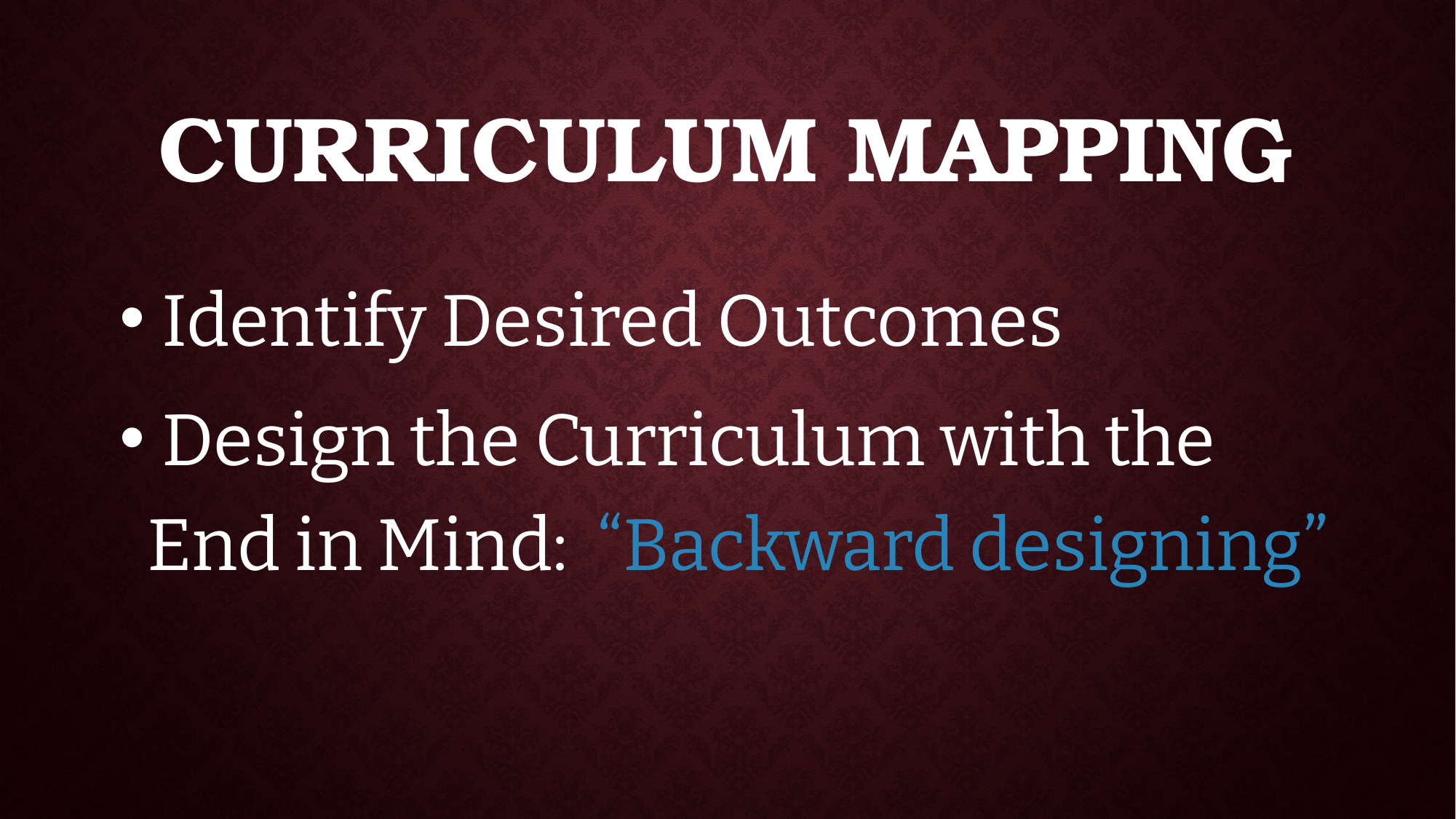

# Curriculum Mapping
 Identify Desired Outcomes
 Design the Curriculum with the   End in Mind:  “Backward designing”